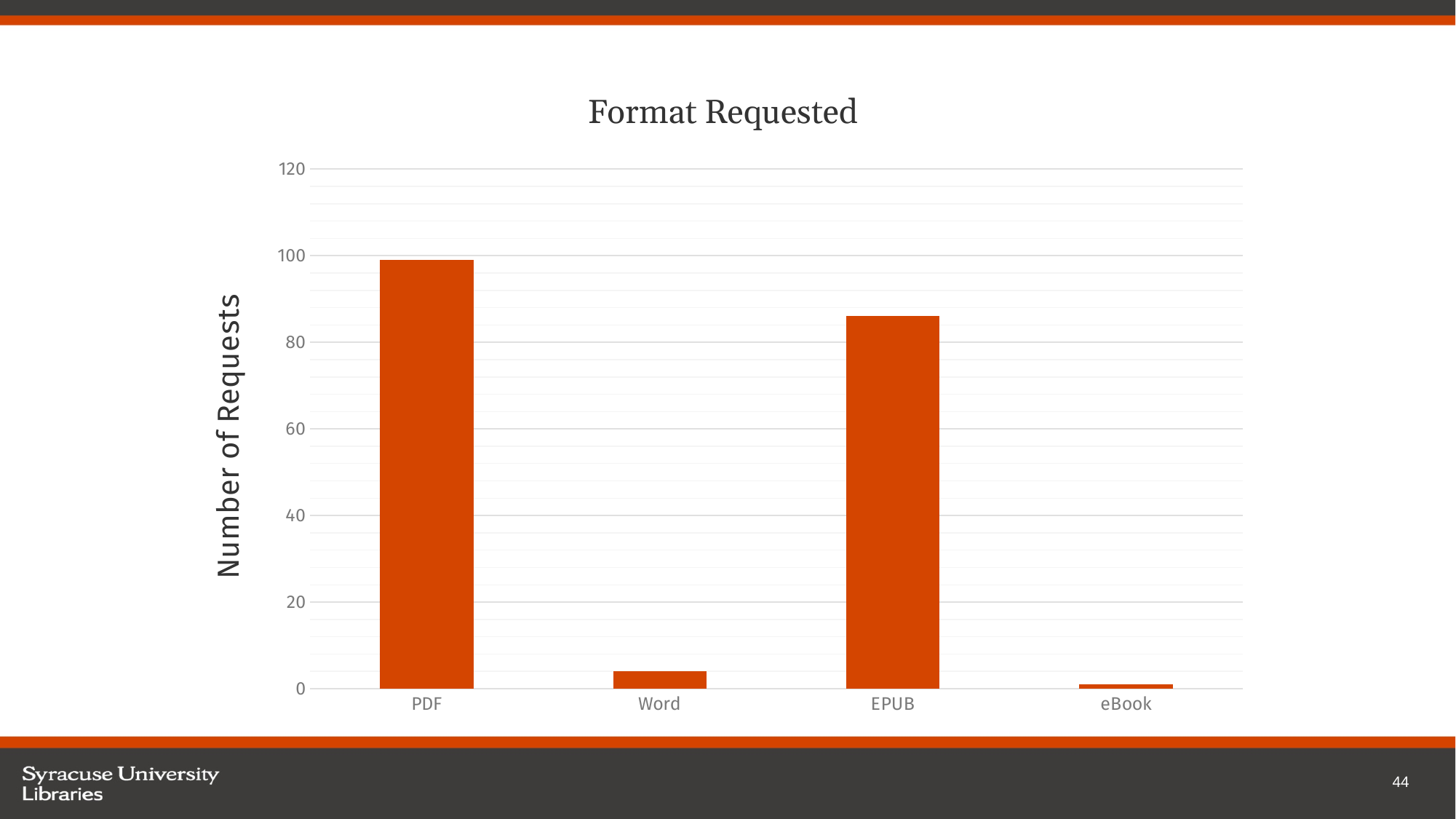

### Chart:

| Category | Format Requested |
|---|---|
| PDF | 99.0 |
| Word | 4.0 |
| EPUB | 86.0 |
| eBook | 1.0 |
44